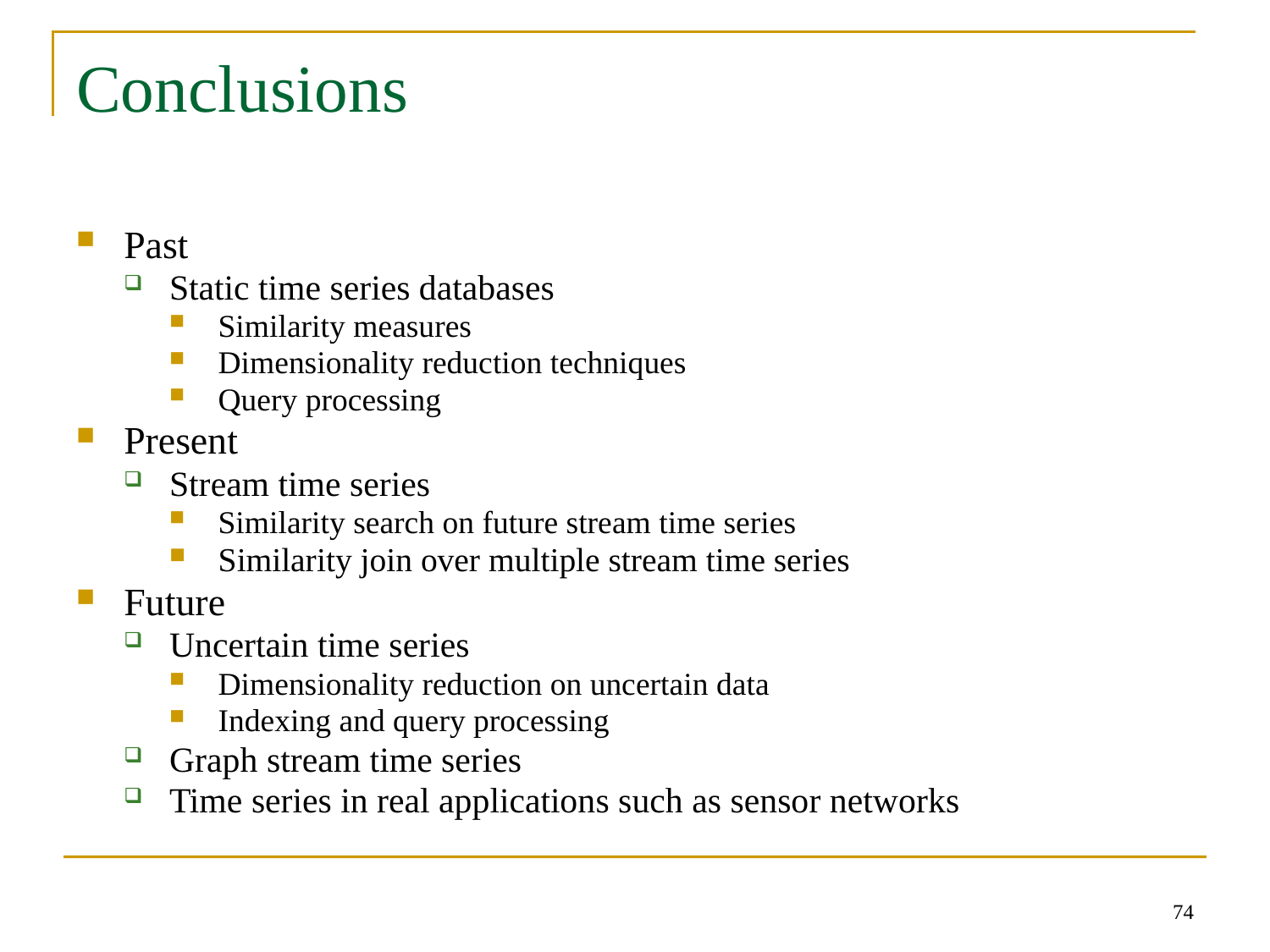

# Conclusions
Past
Static time series databases
Similarity measures
Dimensionality reduction techniques
Query processing
Present
Stream time series
Similarity search on future stream time series
Similarity join over multiple stream time series
Future
Uncertain time series
Dimensionality reduction on uncertain data
Indexing and query processing
Graph stream time series
Time series in real applications such as sensor networks
74